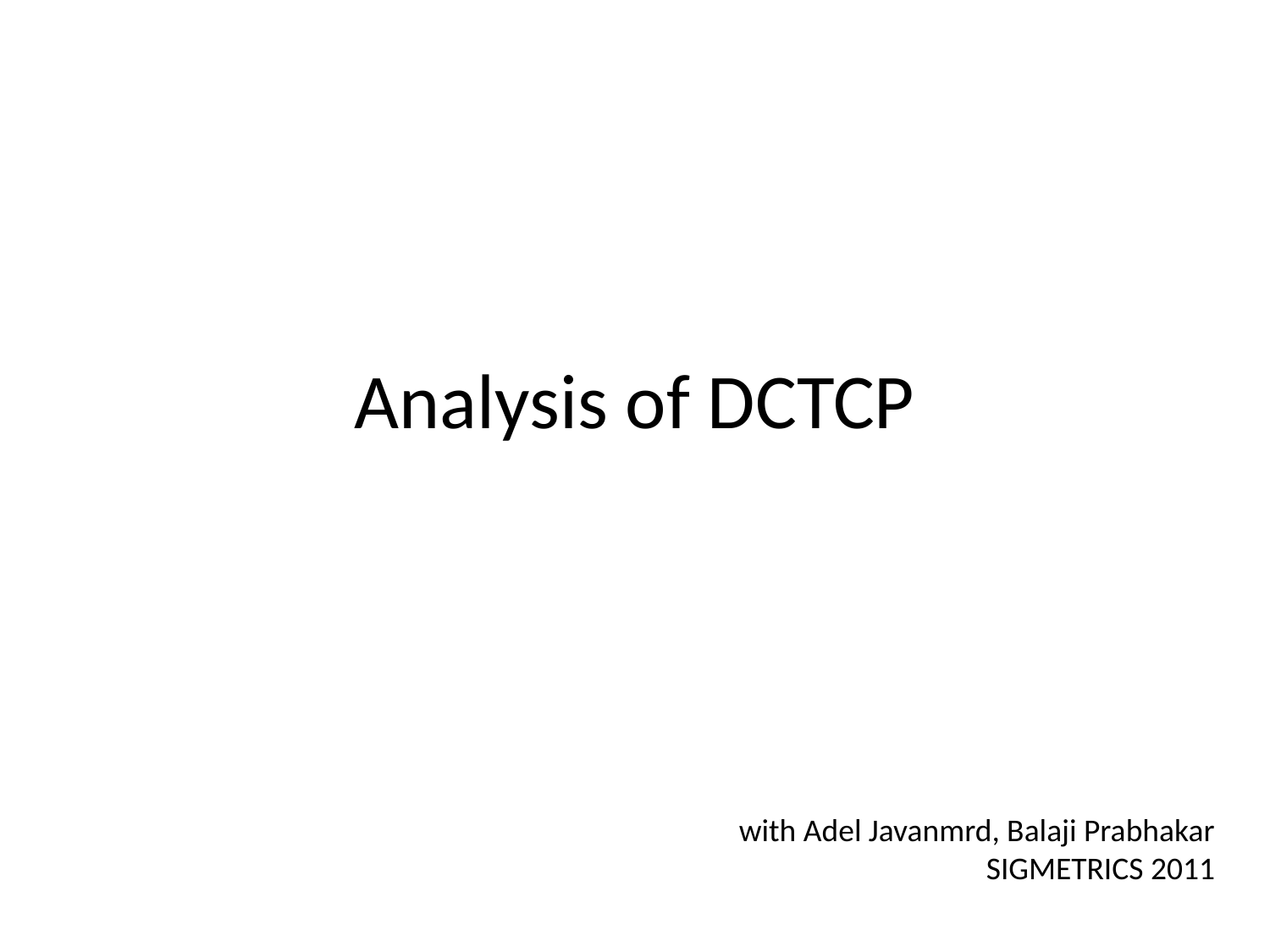

# Analysis of DCTCP
with Adel Javanmrd, Balaji Prabhakar
SIGMETRICS 2011